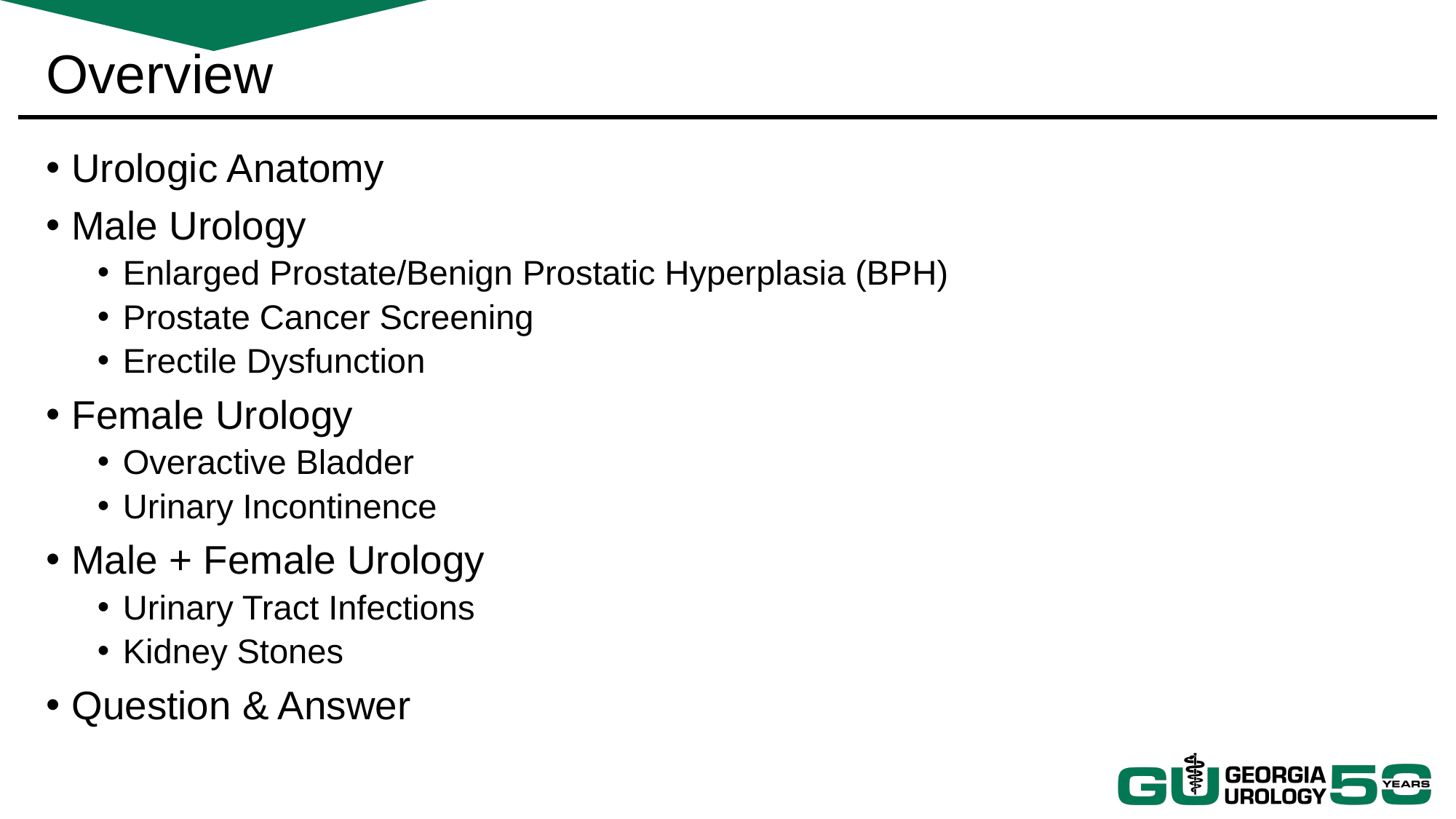

# Overview
Urologic Anatomy
Male Urology
Enlarged Prostate/Benign Prostatic Hyperplasia (BPH)
Prostate Cancer Screening
Erectile Dysfunction
Female Urology
Overactive Bladder
Urinary Incontinence
Male + Female Urology
Urinary Tract Infections
Kidney Stones
Question & Answer